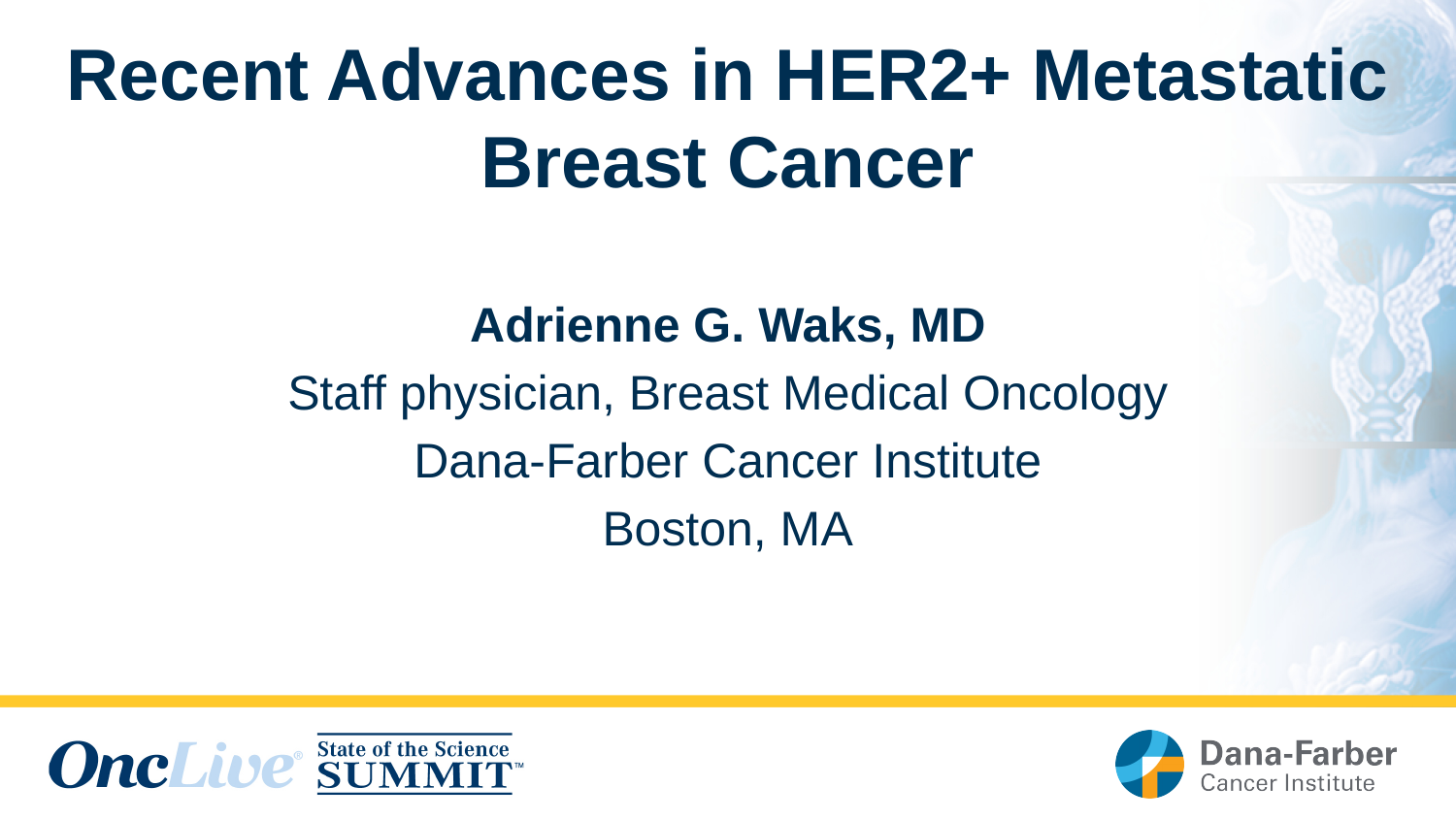

# Recent Advances in HER2+ Metastatic Breast Cancer
Adrienne G. Waks, MD
Staff physician, Breast Medical Oncology
Dana-Farber Cancer Institute
Boston, MA